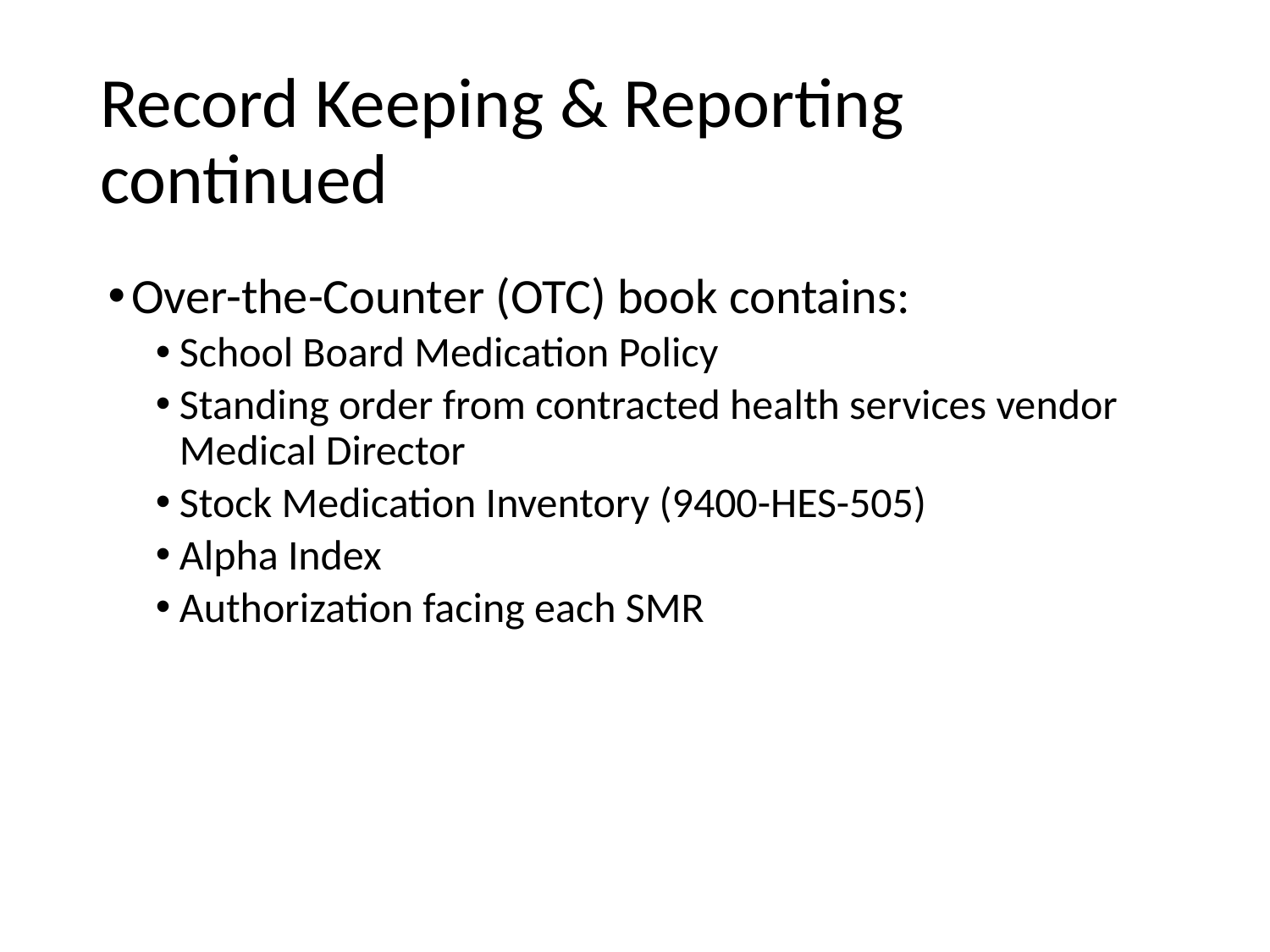

# Record Keeping & Reporting continued
Over-the-Counter (OTC) book contains:
School Board Medication Policy
Standing order from contracted health services vendor Medical Director
Stock Medication Inventory (9400-HES-505)
Alpha Index
Authorization facing each SMR